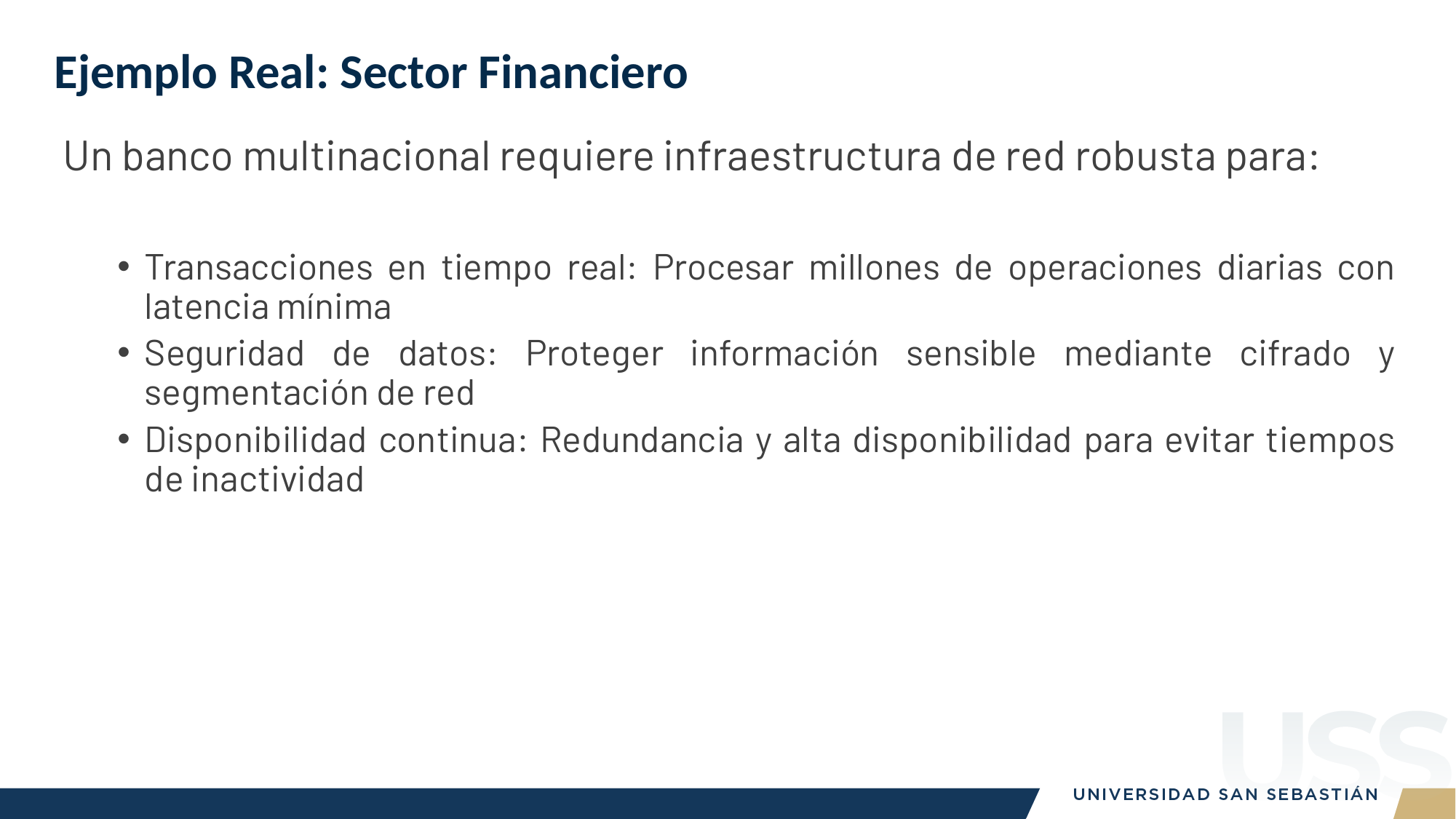

# Ejemplo Real: Sector Financiero
Un banco multinacional requiere infraestructura de red robusta para:

Transacciones en tiempo real: Procesar millones de operaciones diarias con latencia mínima
Seguridad de datos: Proteger información sensible mediante cifrado y segmentación de red
Disponibilidad continua: Redundancia y alta disponibilidad para evitar tiempos de inactividad